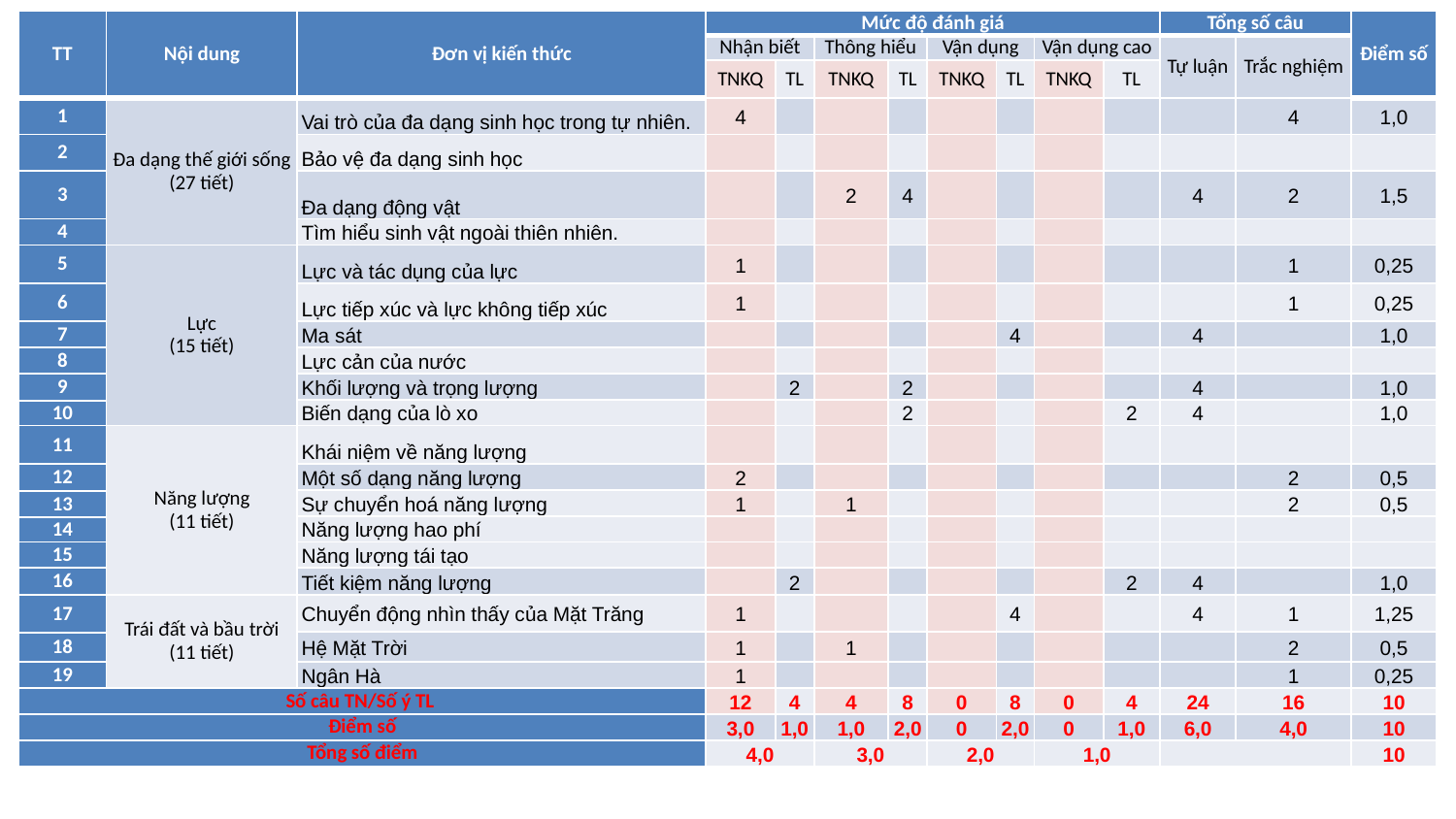

| TT | Nội dung | Đơn vị kiến thức | Mức độ đánh giá |  |  |  |  |  |  |  | Tổng số câu |  | Điểm số |
| --- | --- | --- | --- | --- | --- | --- | --- | --- | --- | --- | --- | --- | --- |
|  |  |  | Nhận biết |  | Thông hiểu |  | Vận dụng |  | Vận dụng cao |  | Tự luận | Trắc nghiệm |  |
|  |  |  | TNKQ | TL | TNKQ | TL | TNKQ | TL | TNKQ | TL |  |  |  |
| 1 | Đa dạng thế giới sống (27 tiết) | Vai trò của đa dạng sinh học trong tự nhiên. | 4 |  |  |  |  |  |  |  |  | 4 | 1,0 |
| 2 |  | Bảo vệ đa dạng sinh học |  |  |  |  |  |  |  |  |  |  |  |
| 3 |  | Đa dạng động vật |  |  | 2 | 4 |  |  |  |  | 4 | 2 | 1,5 |
| 4 |  | Tìm hiểu sinh vật ngoài thiên nhiên. |  |  |  |  |  |  |  |  |  |  |  |
| 5 | Lực (15 tiết) | Lực và tác dụng của lực | 1 |  |  |  |  |  |  |  |  | 1 | 0,25 |
| 6 |  | Lực tiếp xúc và lực không tiếp xúc | 1 |  |  |  |  |  |  |  |  | 1 | 0,25 |
| 7 |  | Ma sát |  |  |  |  |  | 4 |  |  | 4 |  | 1,0 |
| 8 |  | Lực cản của nước |  |  |  |  |  |  |  |  |  |  |  |
| 9 |  | Khối lượng và trọng lượng |  | 2 |  | 2 |  |  |  |  | 4 |  | 1,0 |
|  |  | Biến dạng của lò xo |  |  |  | 2 |  |  |  | 2 | 4 |  | 1,0 |
| 10 |  |  |  |  |  |  |  |  |  |  |  |  |  |
| 11 | Năng lượng (11 tiết) | Khái niệm về năng lượng |  |  |  |  |  |  |  |  |  |  |  |
| 12 |  | Một số dạng năng lượng | 2 |  |  |  |  |  |  |  |  | 2 | 0,5 |
|  |  | Sự chuyển hoá năng lượng | 1 |  | 1 |  |  |  |  |  |  | 2 | 0,5 |
| 13 |  |  |  |  |  |  |  |  |  |  |  |  |  |
|  |  | Năng lượng hao phí |  |  |  |  |  |  |  |  |  |  |  |
| 14 |  |  |  |  |  |  |  |  |  |  |  |  |  |
| 15 |  | Năng lượng tái tạo |  |  |  |  |  |  |  |  |  |  |  |
| 16 |  | Tiết kiệm năng lượng |  | 2 |  |  |  |  |  | 2 | 4 |  | 1,0 |
| 17 | Trái đất và bầu trời (11 tiết) | Chuyển động nhìn thấy của Mặt Trăng | 1 |  |  |  |  | 4 |  |  | 4 | 1 | 1,25 |
|  |  | Hệ Mặt Trời | 1 |  | 1 |  |  |  |  |  |  | 2 | 0,5 |
| 18 |  |  |  |  |  |  |  |  |  |  |  |  |  |
| 19 |  | Ngân Hà | 1 |  |  |  |  |  |  |  |  | 1 | 0,25 |
| Số câu TN/Số ý TL |  |  | 12 | 4 | 4 | 8 | 0 | 8 | 0 | 4 | 24 | 16 | 10 |
| Điểm số |  |  | 3,0 | 1,0 | 1,0 | 2,0 | 0 | 2,0 | 0 | 1,0 | 6,0 | 4,0 | 10 |
| Tổng số điểm |  |  | 4,0 |  | 3,0 |  | 2,0 |  | 1,0 |  |  |  | 10 |